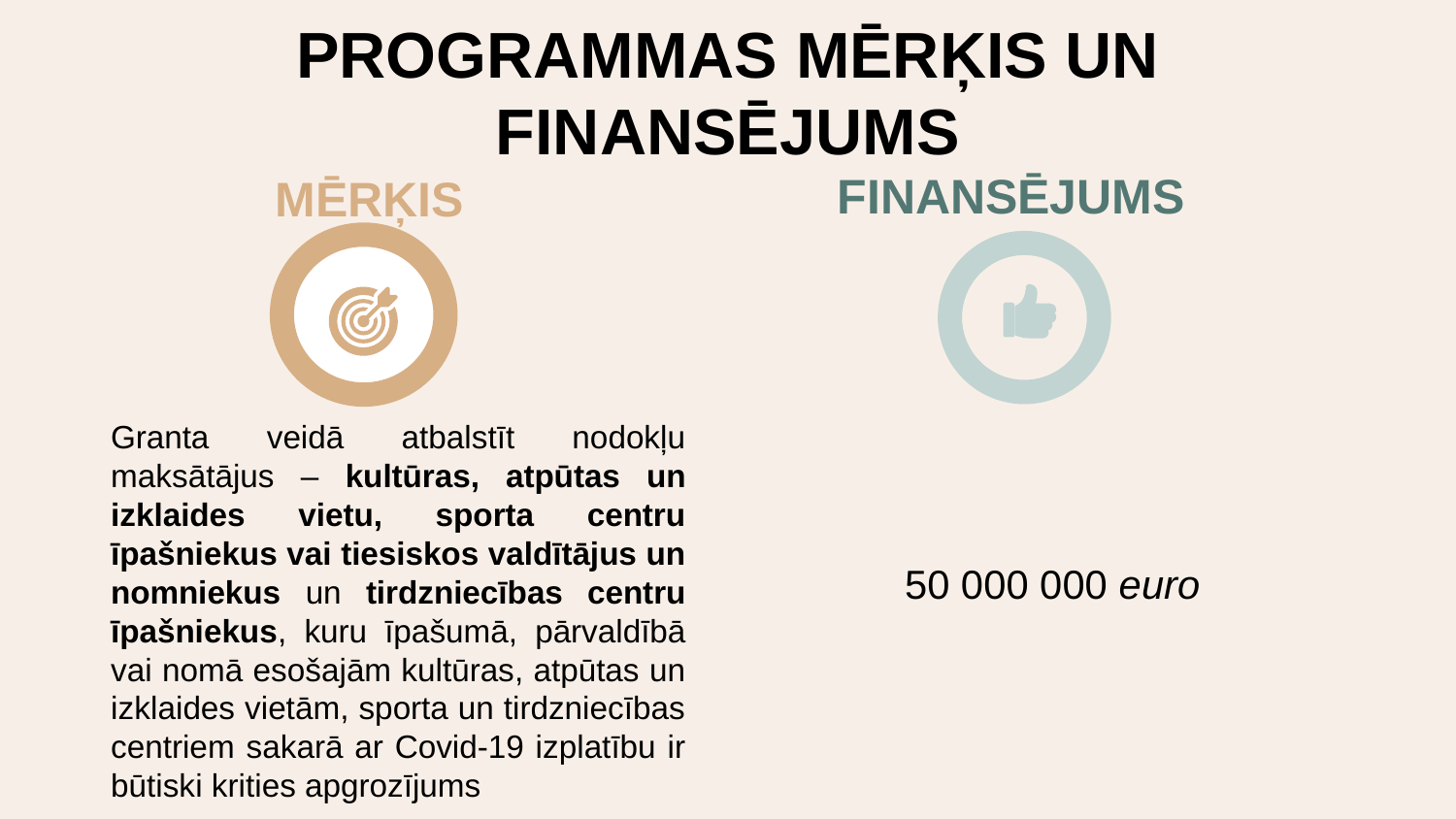

# PROGRAMMAS MĒRĶIS UN FINANSĒJUMS
FINANSĒJUMS
MĒRĶIS

Granta veidā atbalstīt nodokļu maksātājus – kultūras, atpūtas un izklaides vietu, sporta centru īpašniekus vai tiesiskos valdītājus un nomniekus un tirdzniecības centru īpašniekus, kuru īpašumā, pārvaldībā vai nomā esošajām kultūras, atpūtas un izklaides vietām, sporta un tirdzniecības centriem sakarā ar Covid-19 izplatību ir būtiski krities apgrozījums

50 000 000 euro